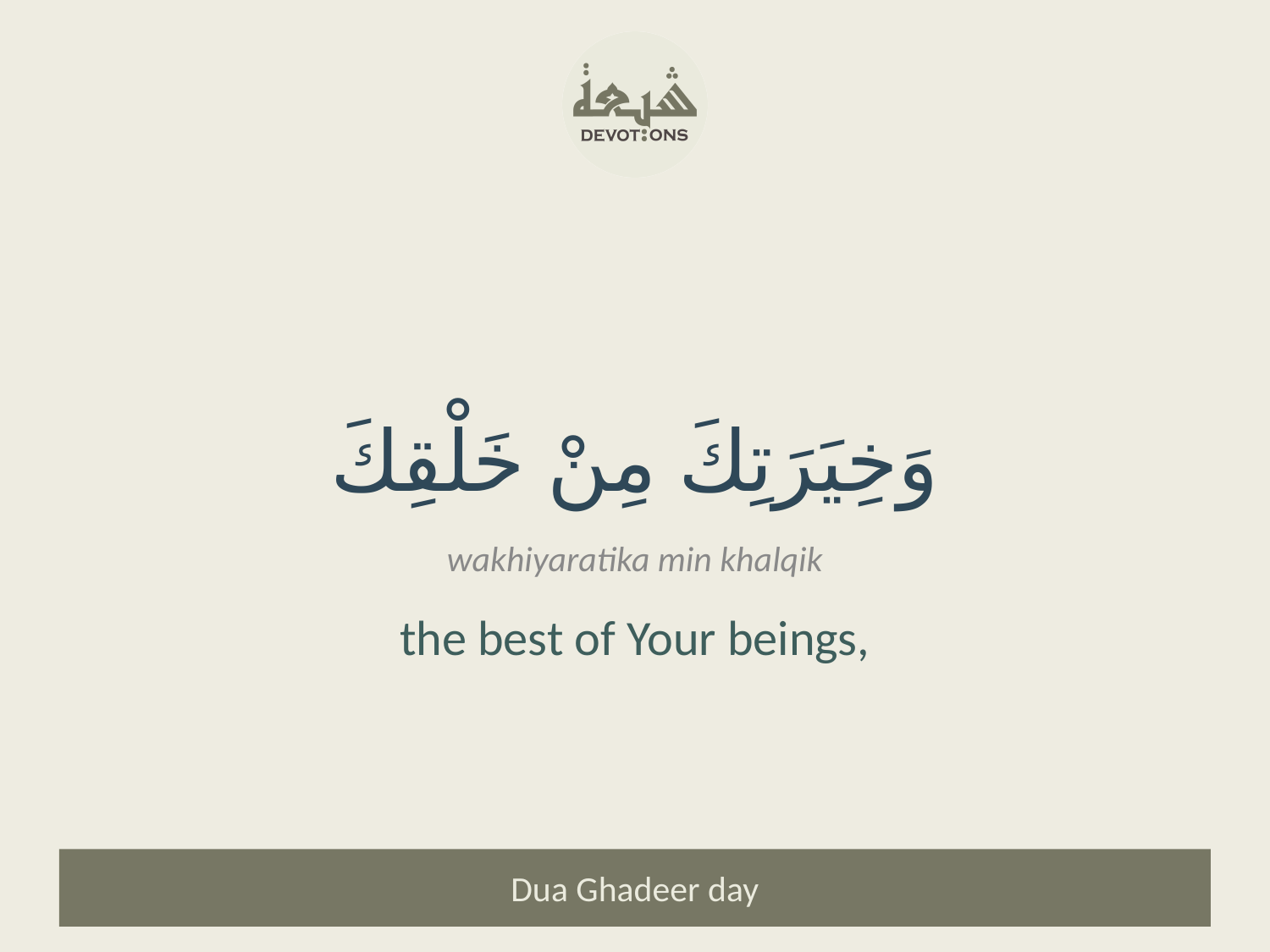

وَخِيَرَتِكَ مِنْ خَلْقِكَ
wakhiyaratika min khalqik
the best of Your beings,
Dua Ghadeer day